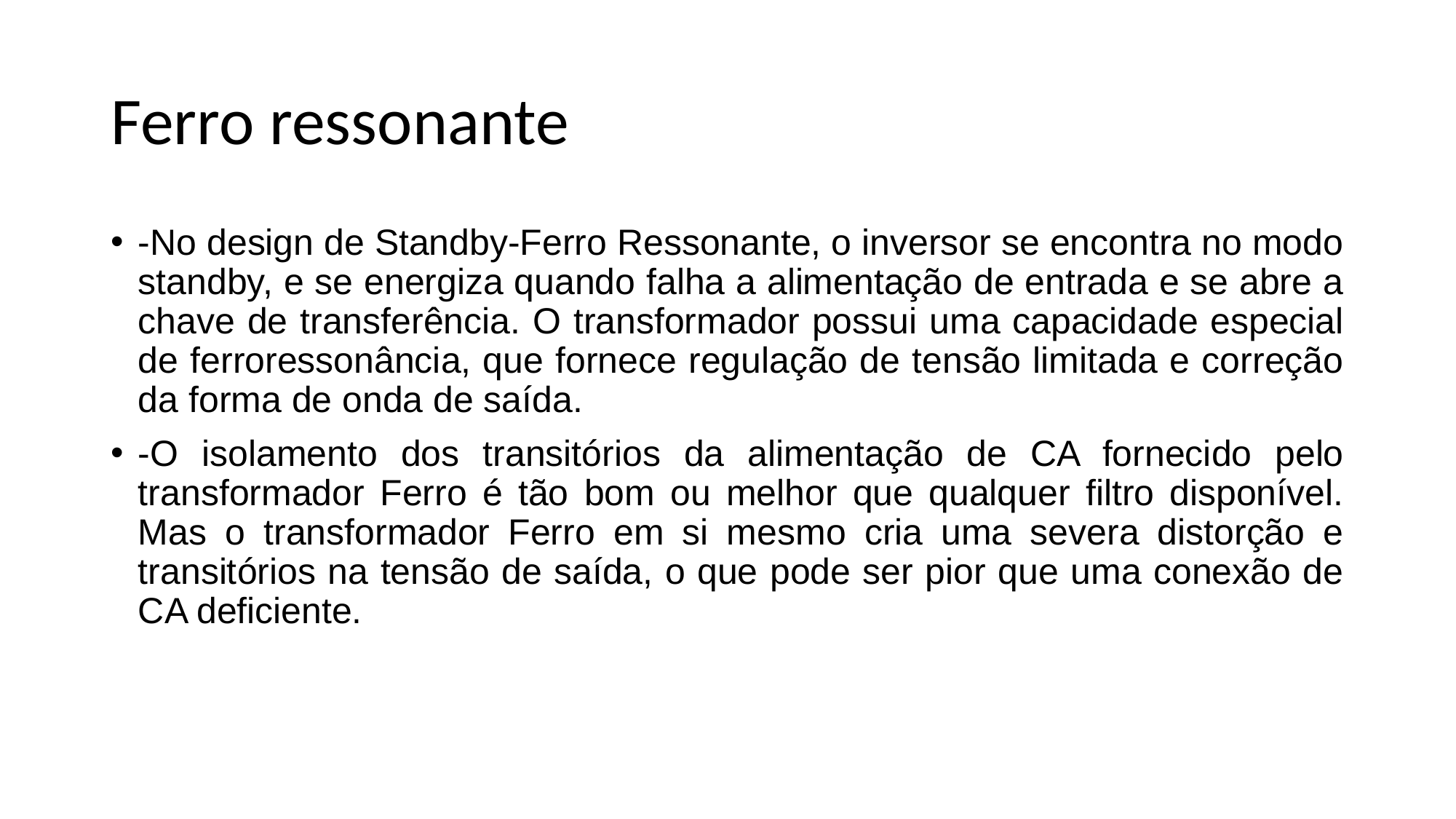

# Ferro ressonante
-No design de Standby-Ferro Ressonante, o inversor se encontra no modo standby, e se energiza quando falha a alimentação de entrada e se abre a chave de transferência. O transformador possui uma capacidade especial de ferroressonância, que fornece regulação de tensão limitada e correção da forma de onda de saída.
-O isolamento dos transitórios da alimentação de CA fornecido pelo transformador Ferro é tão bom ou melhor que qualquer filtro disponível. Mas o transformador Ferro em si mesmo cria uma severa distorção e transitórios na tensão de saída, o que pode ser pior que uma conexão de CA deficiente.